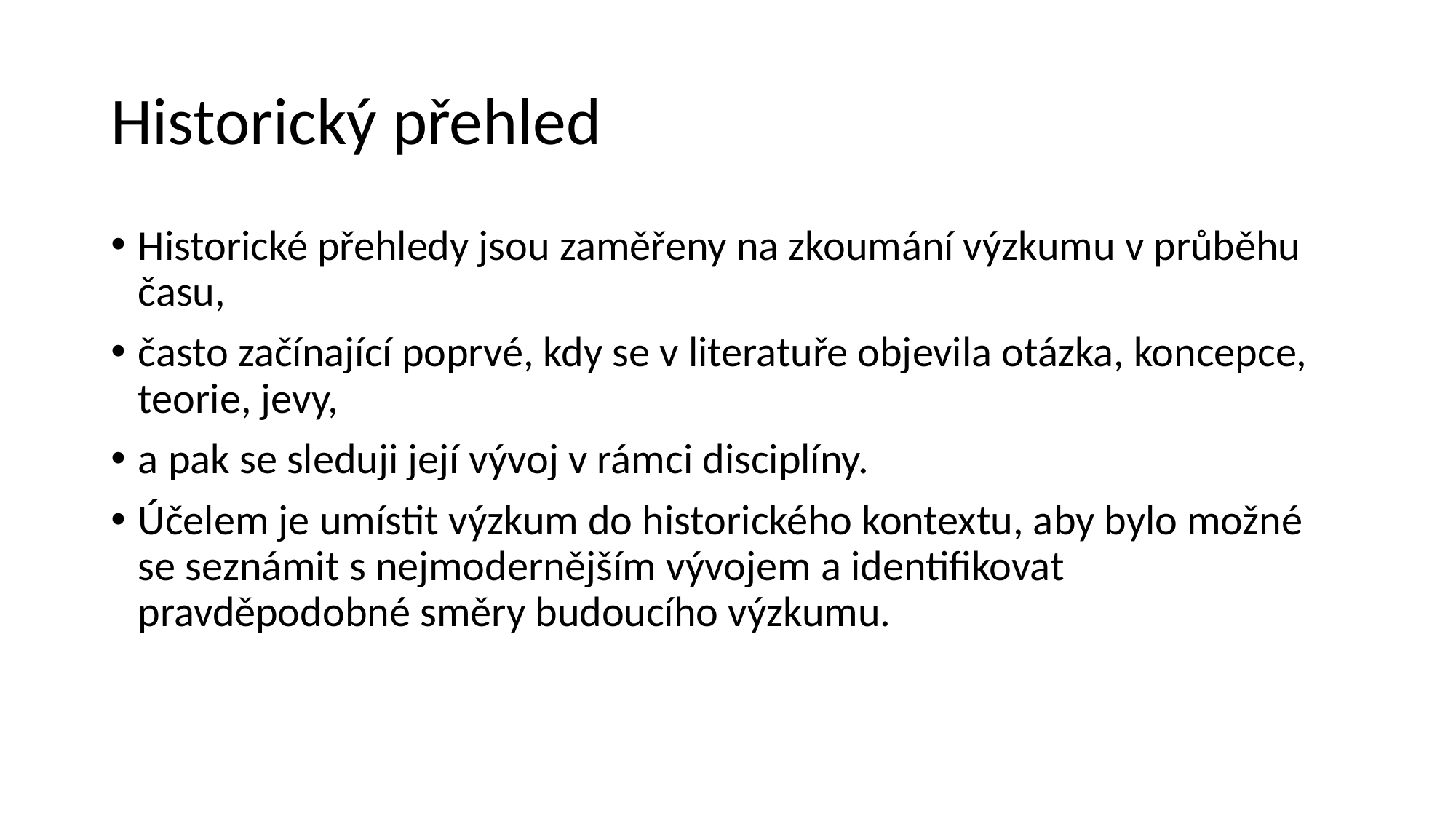

# Historický přehled
Historické přehledy jsou zaměřeny na zkoumání výzkumu v průběhu času,
často začínající poprvé, kdy se v literatuře objevila otázka, koncepce, teorie, jevy,
a pak se sleduji její vývoj v rámci disciplíny.
Účelem je umístit výzkum do historického kontextu, aby bylo možné se seznámit s nejmodernějším vývojem a identifikovat pravděpodobné směry budoucího výzkumu.